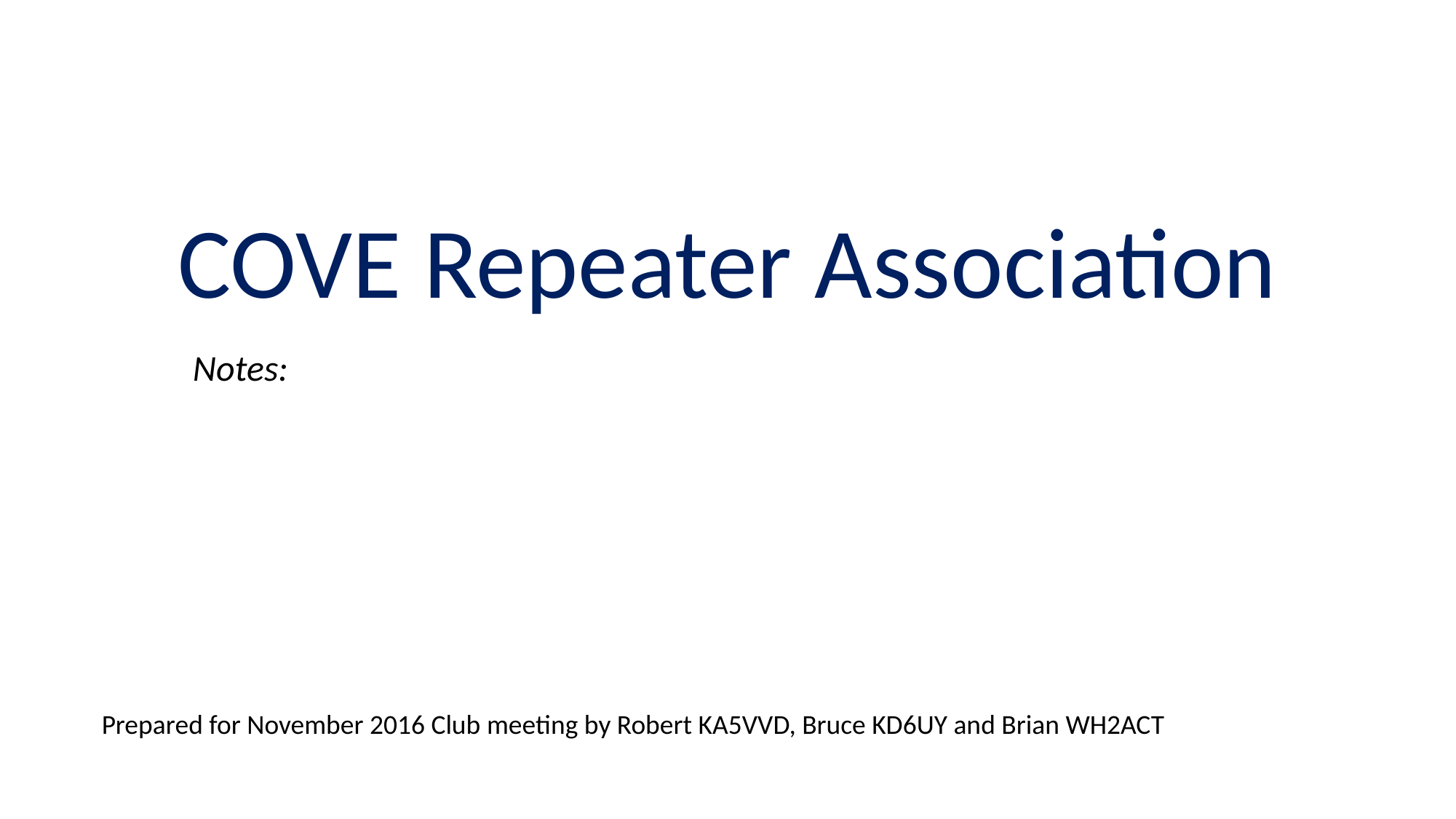

# COVE Repeater Association
Notes:
Prepared for November 2016 Club meeting by Robert KA5VVD, Bruce KD6UY and Brian WH2ACT